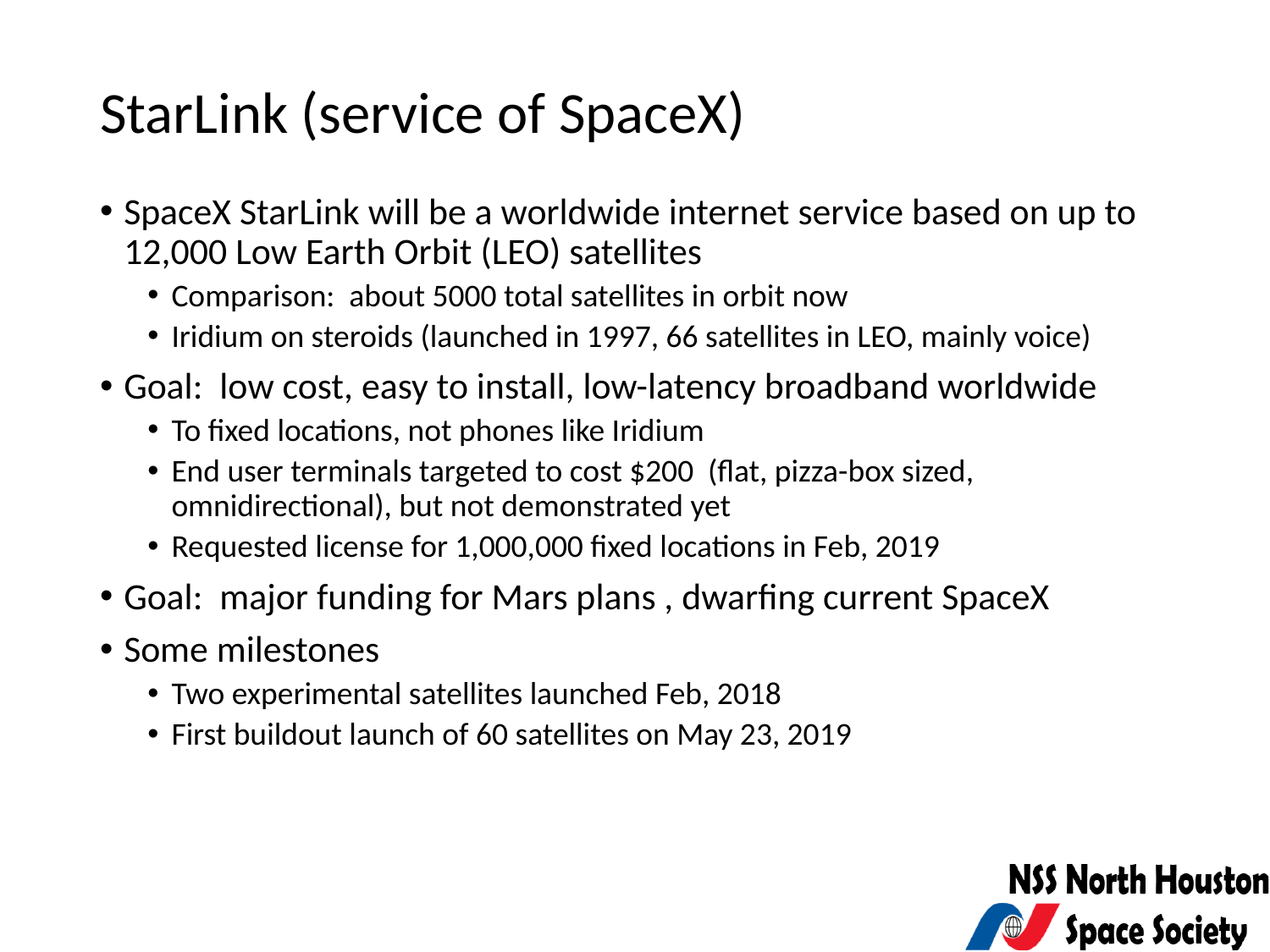

# StarLink (service of SpaceX)
SpaceX StarLink will be a worldwide internet service based on up to 12,000 Low Earth Orbit (LEO) satellites
Comparison:  about 5000 total satellites in orbit now
Iridium on steroids (launched in 1997, 66 satellites in LEO, mainly voice)
Goal:  low cost, easy to install, low-latency broadband worldwide
To fixed locations, not phones like Iridium
End user terminals targeted to cost $200  (flat, pizza-box sized, omnidirectional), but not demonstrated yet
Requested license for 1,000,000 fixed locations in Feb, 2019
Goal:  major funding for Mars plans , dwarfing current SpaceX
Some milestones
Two experimental satellites launched Feb, 2018
First buildout launch of 60 satellites on May 23, 2019